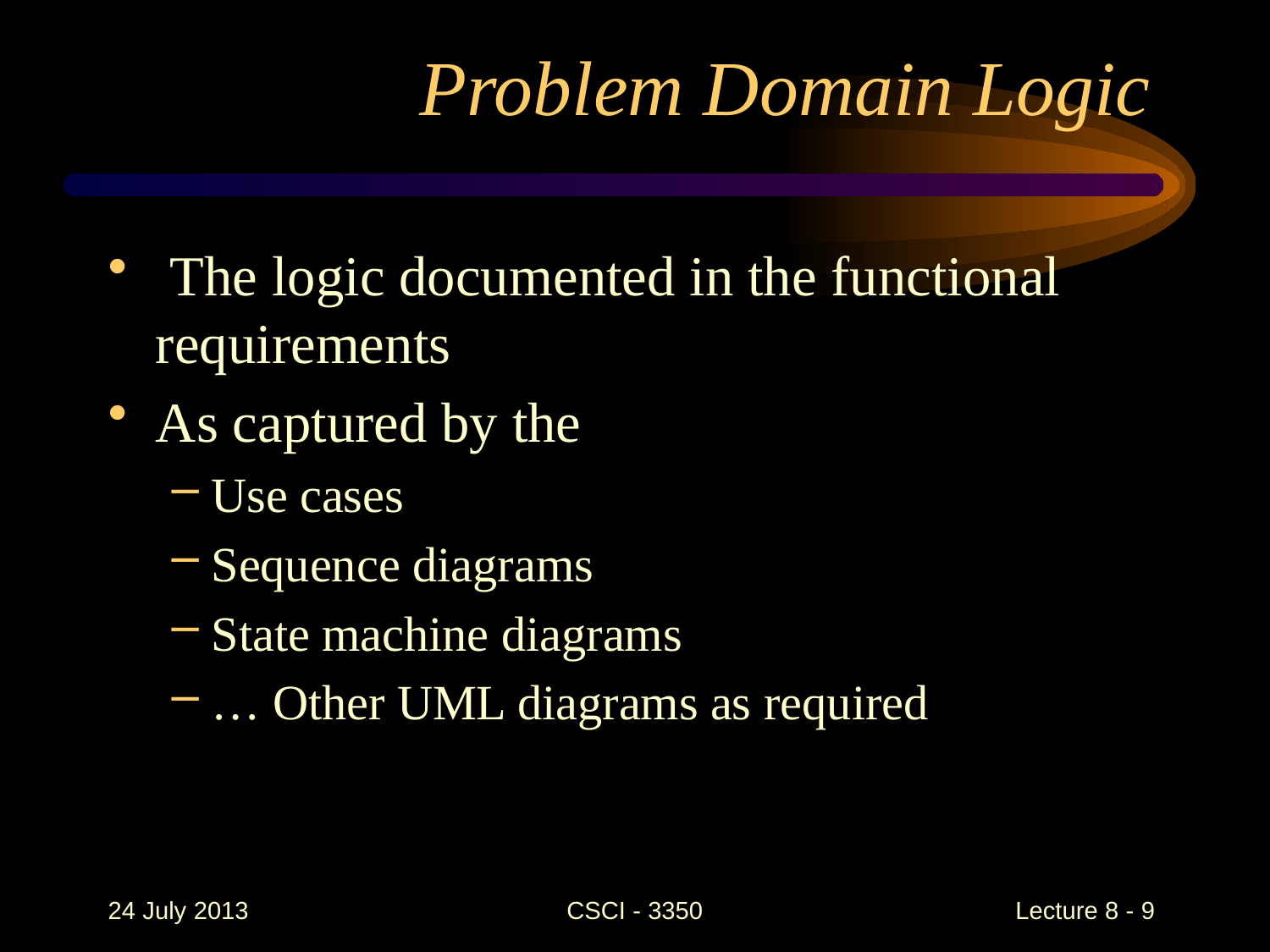

# Problem Domain Logic
 The logic documented in the functional requirements
As captured by the
Use cases
Sequence diagrams
State machine diagrams
… Other UML diagrams as required

24 July 2013
CSCI - 3350
Lecture 8 - 9